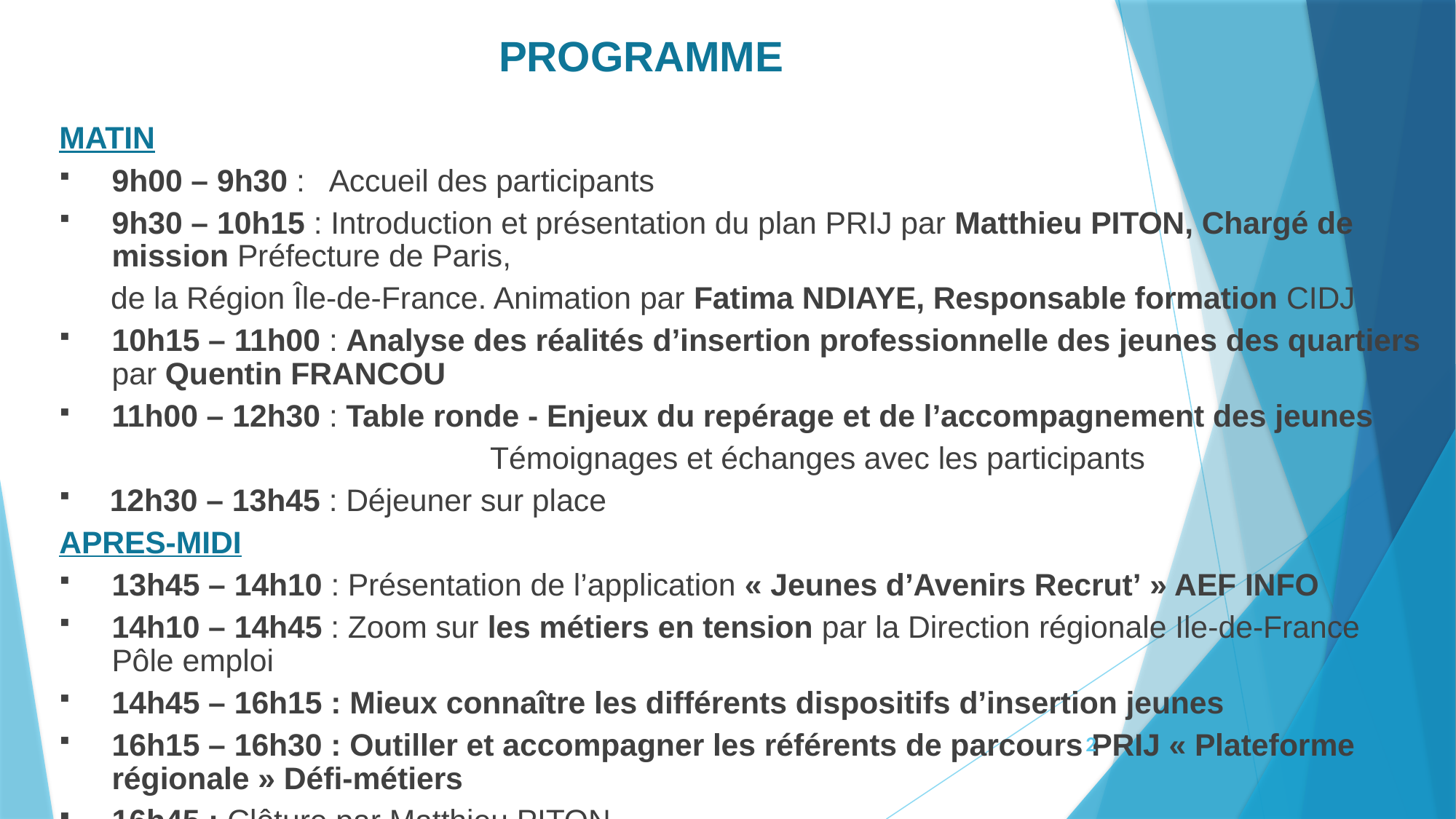

# PROGRAMME
MATIN
9h00 – 9h30 :   Accueil des participants
9h30 – 10h15 : Introduction et présentation du plan PRIJ par Matthieu PITON, Chargé de mission Préfecture de Paris,
      de la Région Île-de-France. Animation par Fatima NDIAYE, Responsable formation CIDJ
10h15 – 11h00 : Analyse des réalités d’insertion professionnelle des jeunes des quartiers par Quentin FRANCOU
11h00 – 12h30 : Table ronde - Enjeux du repérage et de l’accompagnement des jeunes
                                 Témoignages et échanges avec les participants
 12h30 – 13h45 : Déjeuner sur place
APRES-MIDI
13h45 – 14h10 : Présentation de l’application « Jeunes d’Avenirs Recrut’ » AEF INFO
14h10 – 14h45 : Zoom sur les métiers en tension par la Direction régionale Ile-de-France Pôle emploi
14h45 – 16h15 : Mieux connaître les différents dispositifs d’insertion jeunes
16h15 – 16h30 : Outiller et accompagner les référents de parcours PRIJ « Plateforme régionale » Défi-métiers
16h45 : Clôture par Matthieu PITON

2